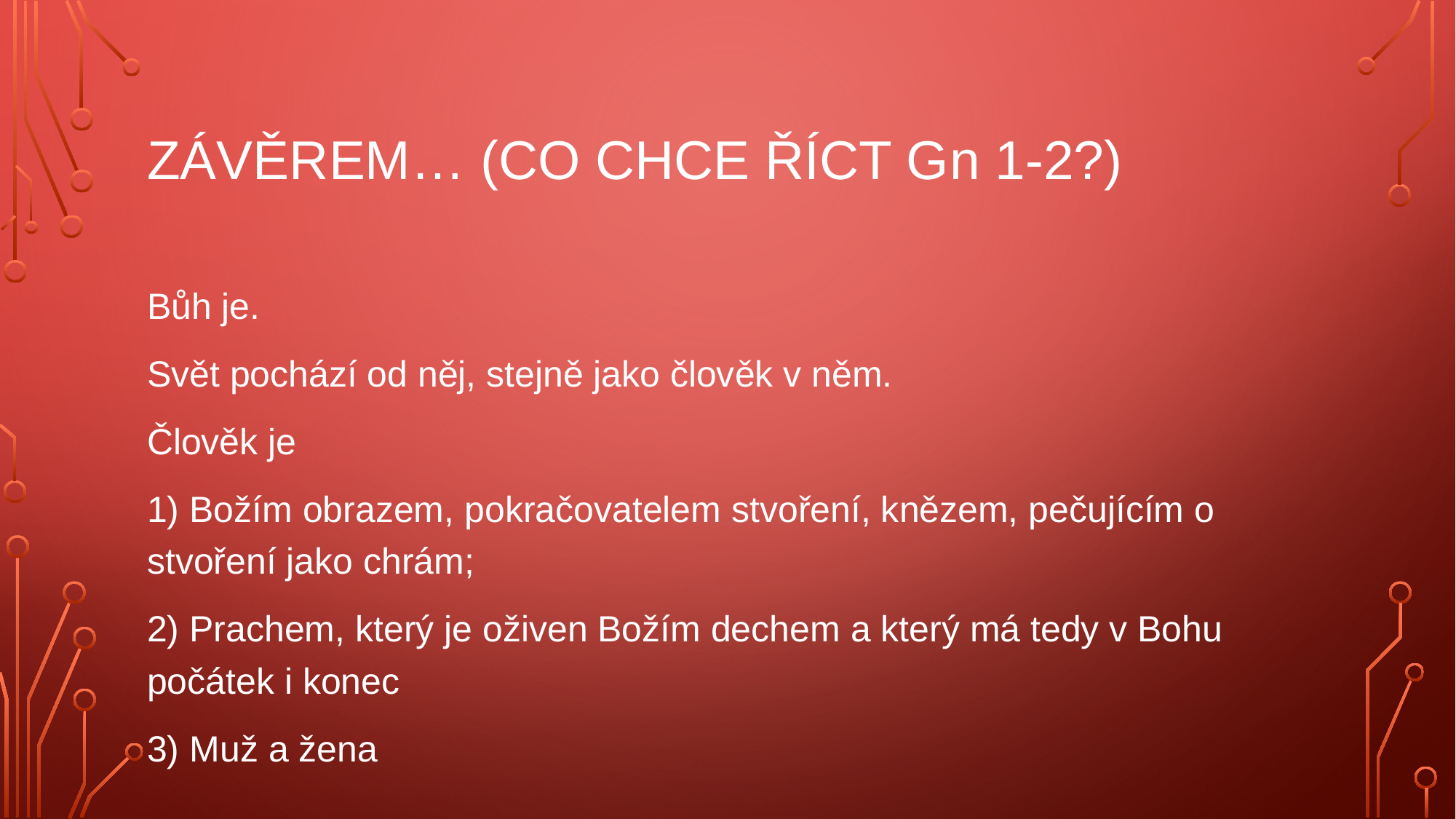

# Závěrem… (co chce říct gn 1-2?)
Bůh je.
Svět pochází od něj, stejně jako člověk v něm.
Člověk je
1) Božím obrazem, pokračovatelem stvoření, knězem, pečujícím o stvoření jako chrám;
2) Prachem, který je oživen Božím dechem a který má tedy v Bohu počátek i konec
3) Muž a žena